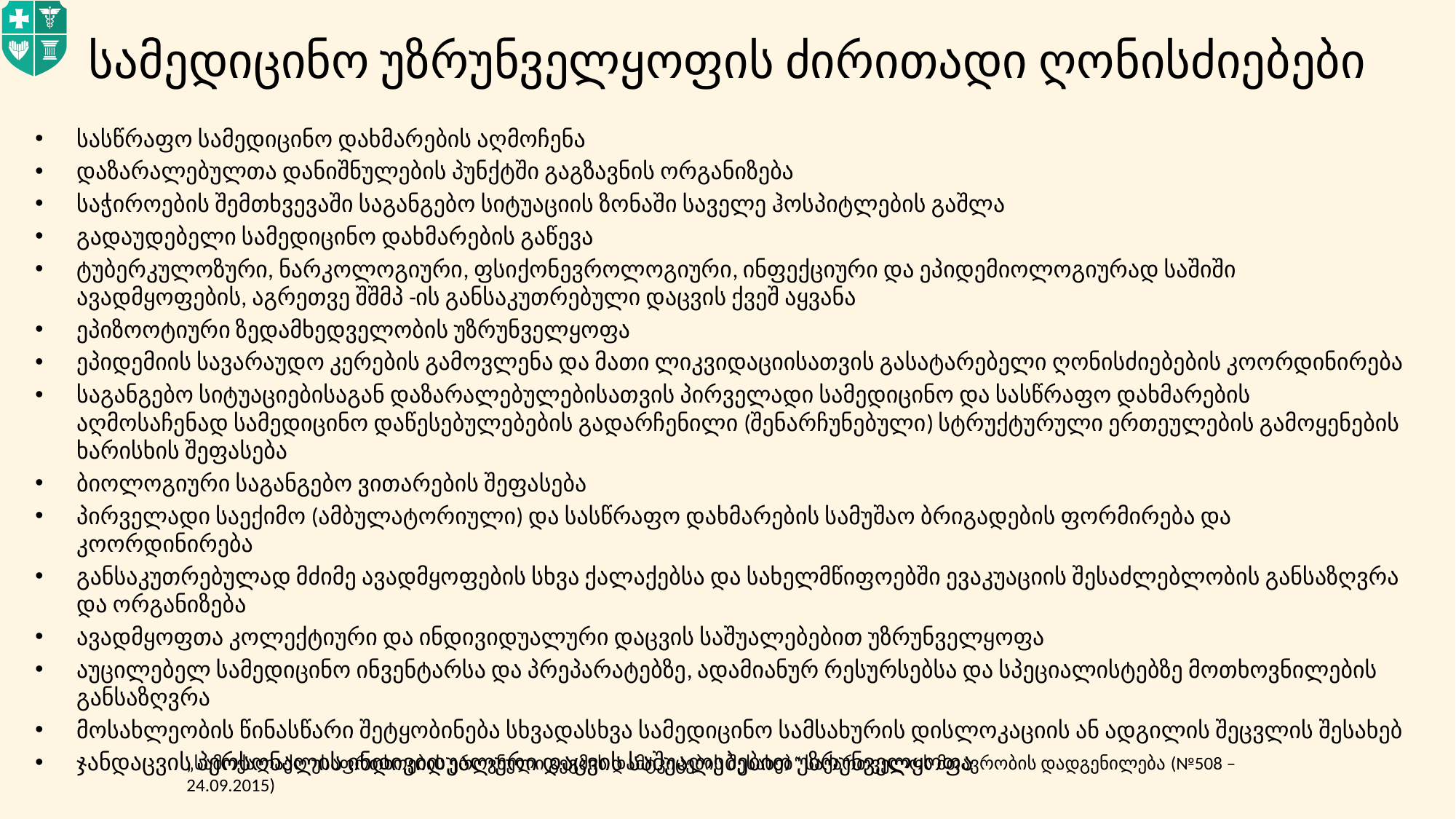

# სამედიცინო უზრუნველყოფის ძირითადი ღონისძიებები
სასწრაფო სამედიცინო დახმარების აღმოჩენა
დაზარალებულთა დანიშნულების პუნქტში გაგზავნის ორგანიზება
საჭიროების შემთხვევაში საგანგებო სიტუაციის ზონაში საველე ჰოსპიტლების გაშლა
გადაუდებელი სამედიცინო დახმარების გაწევა
ტუბერკულოზური, ნარკოლოგიური, ფსიქონევროლოგიური, ინფექციური და ეპიდემიოლოგიურად საშიში ავადმყოფების, აგრეთვე შშმპ -ის განსაკუთრებული დაცვის ქვეშ აყვანა
ეპიზოოტიური ზედამხედველობის უზრუნველყოფა
ეპიდემიის სავარაუდო კერების გამოვლენა და მათი ლიკვიდაციისათვის გასატარებელი ღონისძიებების კოორდინირება
საგანგებო სიტუაციებისაგან დაზარალებულებისათვის პირველადი სამედიცინო და სასწრაფო დახმარების აღმოსაჩენად სამედიცინო დაწესებულებების გადარჩენილი (შენარჩუნებული) სტრუქტურული ერთეულების გამოყენების ხარისხის შეფასება
ბიოლოგიური საგანგებო ვითარების შეფასება
პირველადი საექიმო (ამბულატორიული) და სასწრაფო დახმარების სამუშაო ბრიგადების ფორმირება და კოორდინირება
განსაკუთრებულად მძიმე ავადმყოფების სხვა ქალაქებსა და სახელმწიფოებში ევაკუაციის შესაძლებლობის განსაზღვრა და ორგანიზება
ავადმყოფთა კოლექტიური და ინდივიდუალური დაცვის საშუალებებით უზრუნველყოფა
აუცილებელ სამედიცინო ინვენტარსა და პრეპარატებზე, ადამიანურ რესურსებსა და სპეციალისტებზე მოთხოვნილების განსაზღვრა
მოსახლეობის წინასწარი შეტყობინება სხვადასხვა სამედიცინო სამსახურის დისლოკაციის ან ადგილის შეცვლის შესახებ
ჯანდაცვის პერსონალის ინდივიდუალური დაცვის საშუალებებით უზრუნველყოფა
„სამოქალაქო უსაფრთხოების ეროვნული გეგმის დამტკიცების შესახებ“ საქართველოს მთავრობის დადგენილება (№508 – 24.09.2015)